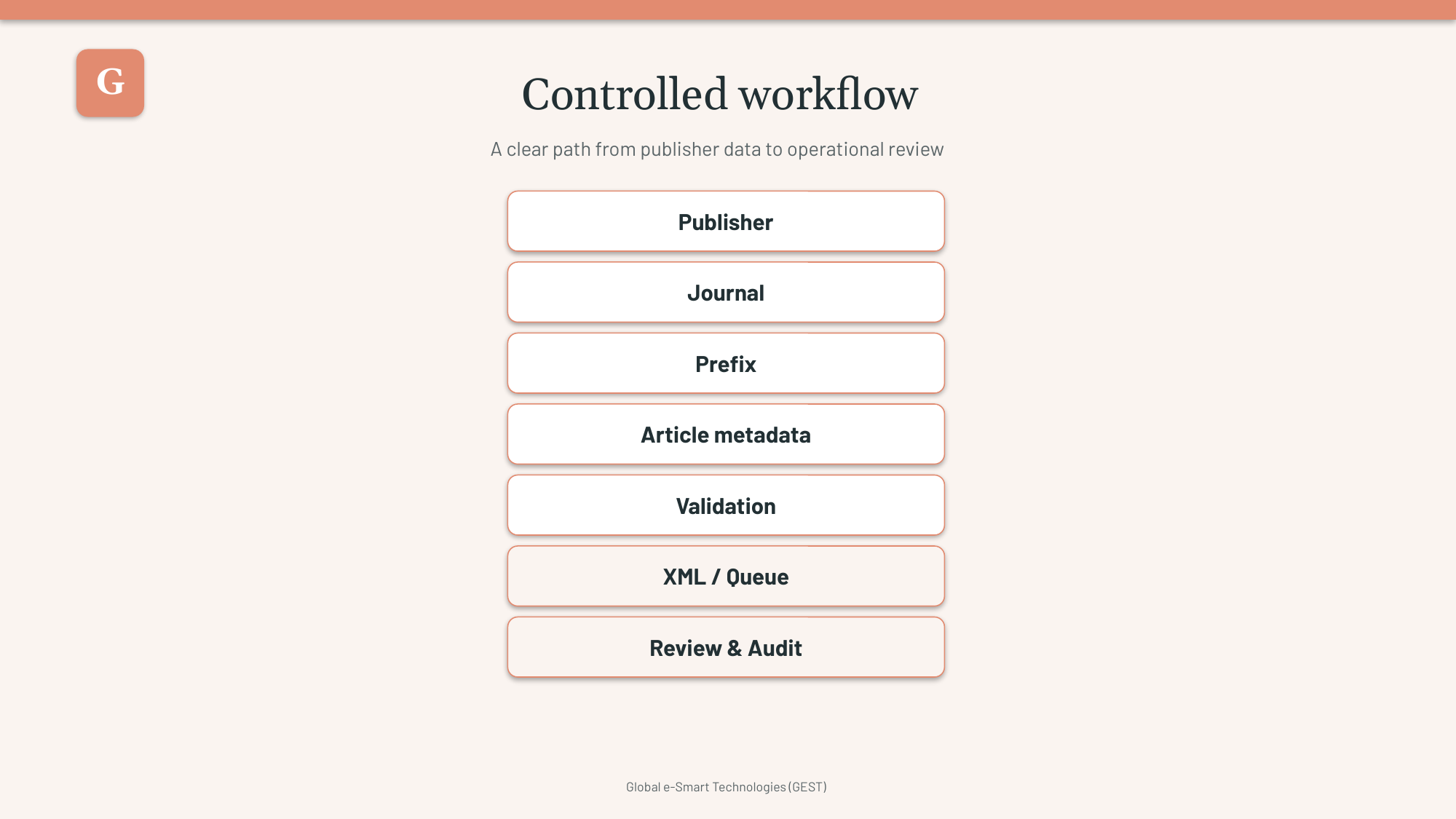

G
Controlled workflow
A clear path from publisher data to operational review
Publisher
Journal
Prefix
Article metadata
Validation
XML / Queue
Review & Audit
Global e-Smart Technologies (GEST)